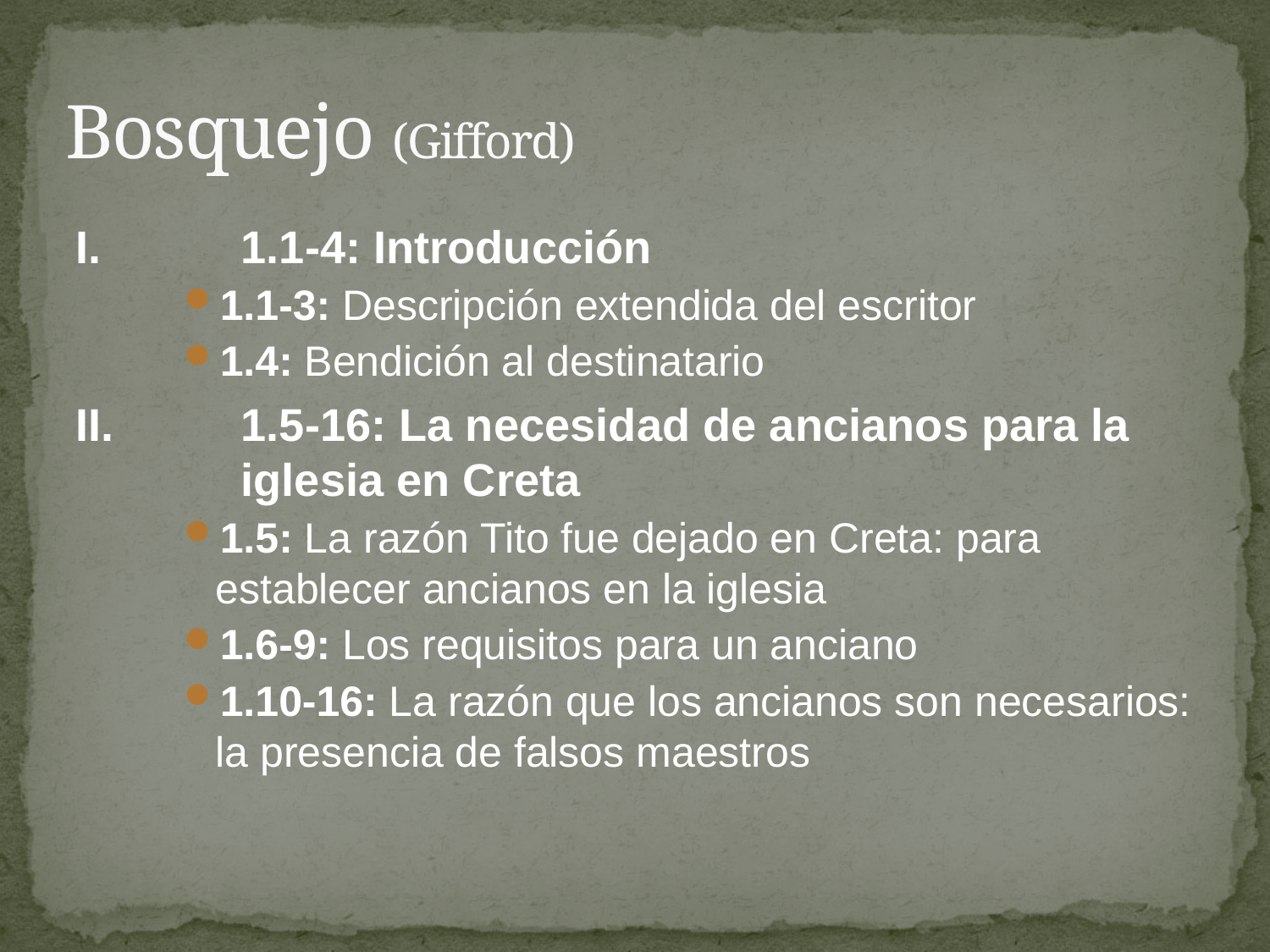

# Bosquejo (Gifford)
I.		1.1-4: Introducción
1.1-3: Descripción extendida del escritor
1.4: Bendición al destinatario
II.	1.5-16: La necesidad de ancianos para la 	iglesia en Creta
1.5: La razón Tito fue dejado en Creta: para establecer ancianos en la iglesia
1.6-9: Los requisitos para un anciano
1.10-16: La razón que los ancianos son necesarios: la presencia de falsos maestros